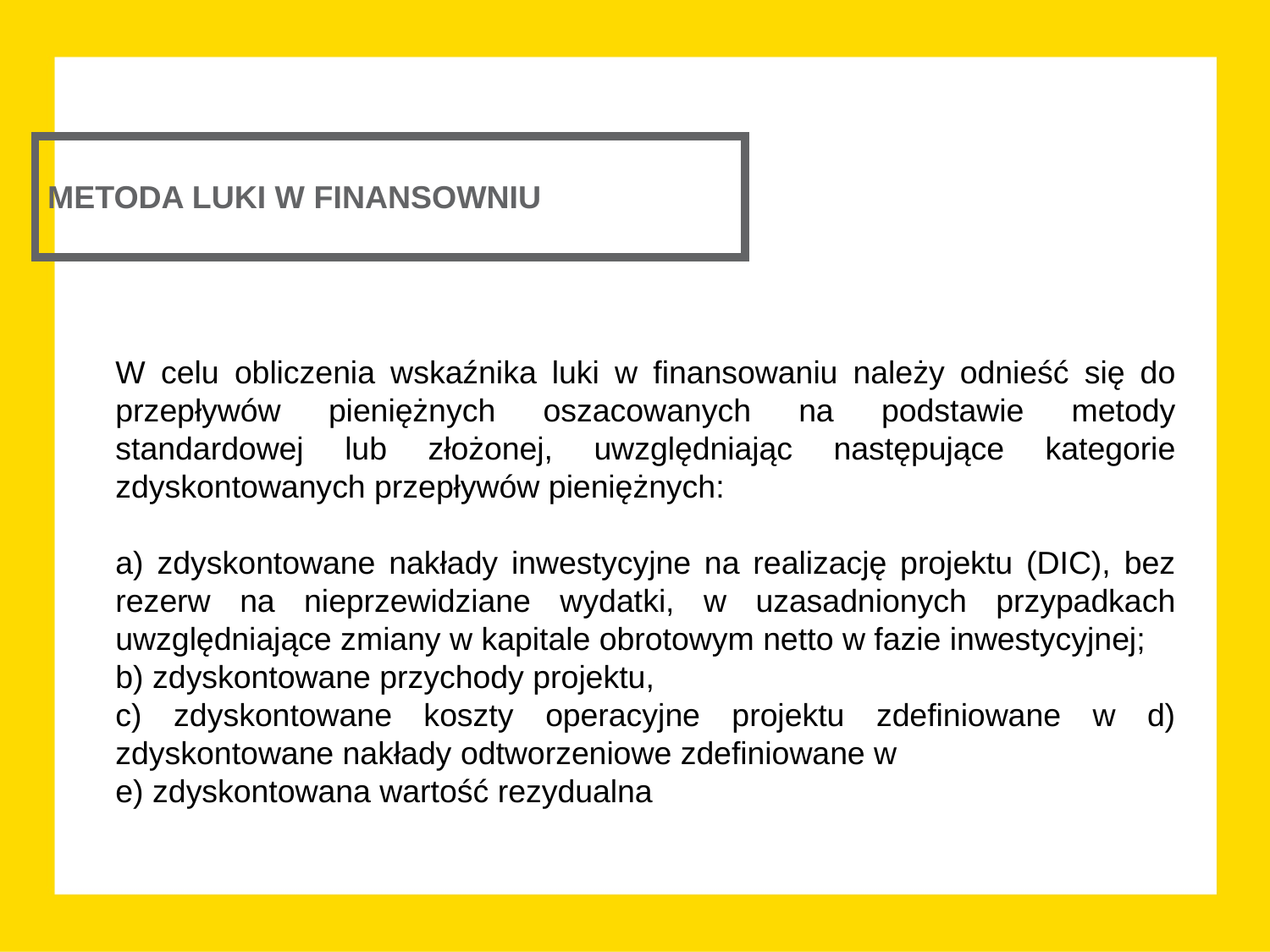

METODA LUKI W FINANSOWNIU

W celu obliczenia wskaźnika luki w finansowaniu należy odnieść się do przepływów pieniężnych oszacowanych na podstawie metody standardowej lub złożonej, uwzględniając następujące kategorie zdyskontowanych przepływów pieniężnych:

a) zdyskontowane nakłady inwestycyjne na realizację projektu (DIC), bez rezerw na nieprzewidziane wydatki, w uzasadnionych przypadkach uwzględniające zmiany w kapitale obrotowym netto w fazie inwestycyjnej;
b) zdyskontowane przychody projektu,
c) zdyskontowane koszty operacyjne projektu zdefiniowane w d) zdyskontowane nakłady odtworzeniowe zdefiniowane w
e) zdyskontowana wartość rezydualna